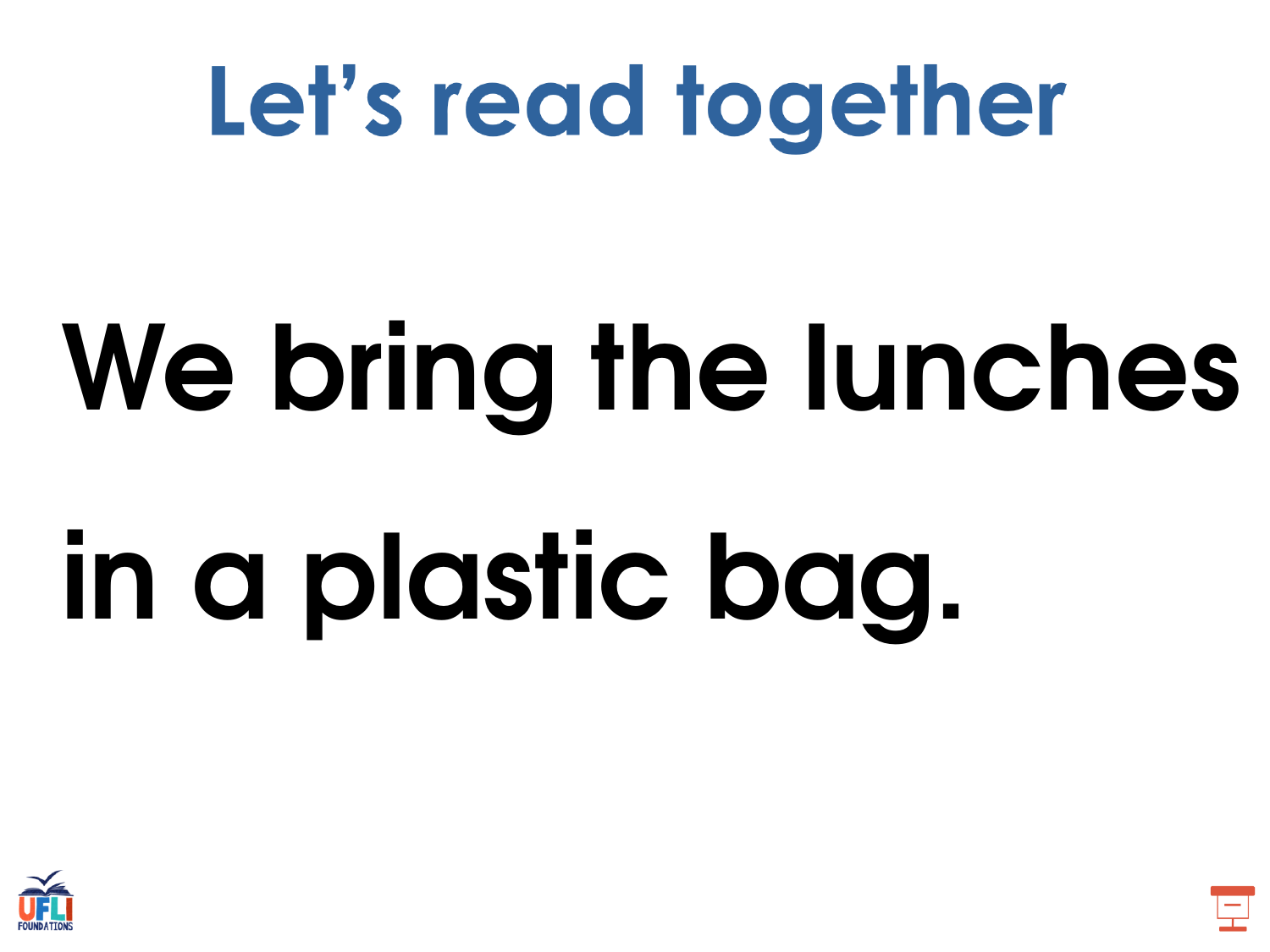

We bring the lunches in a plastic bag.